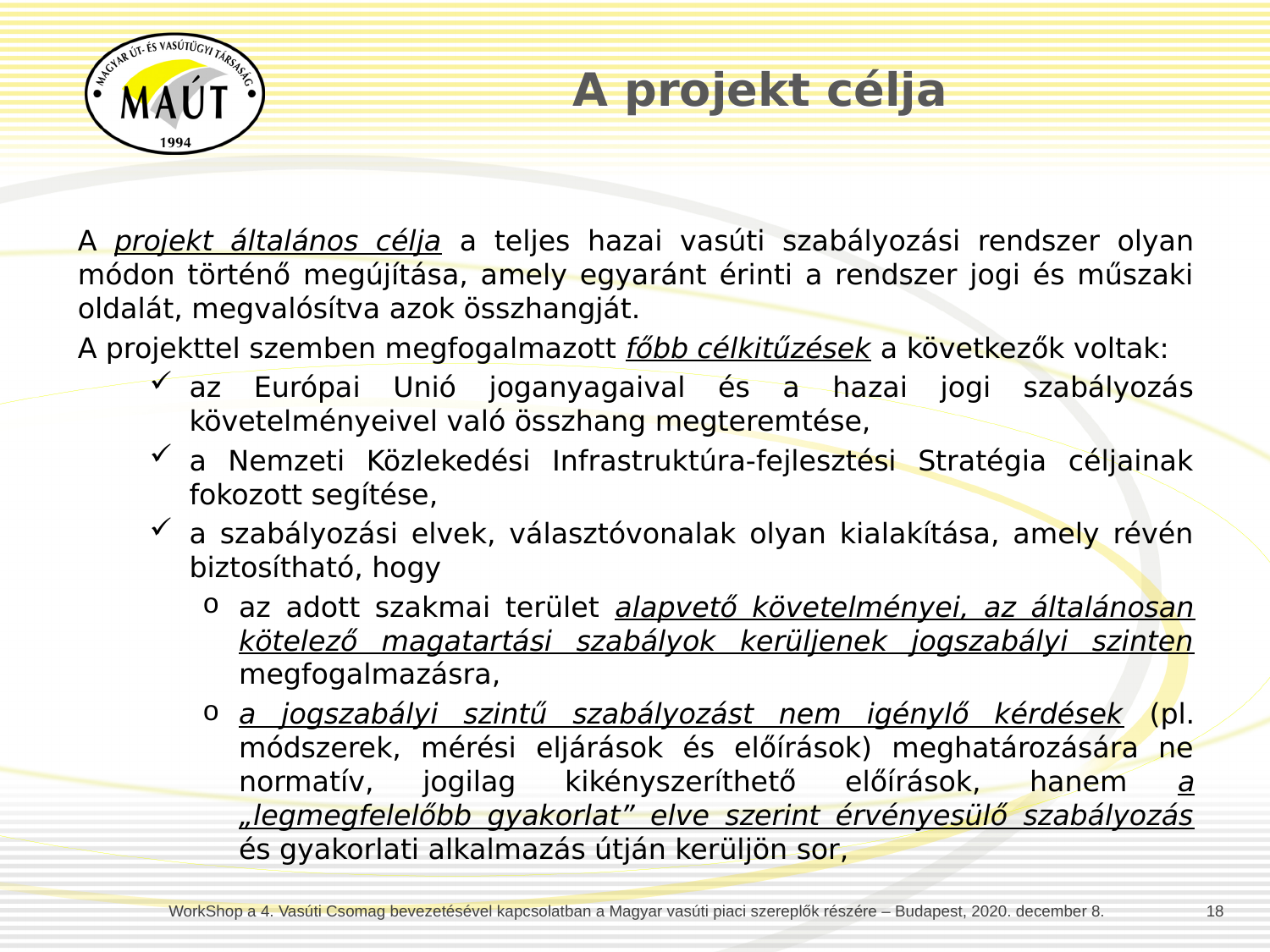

A projekt célja

A projekt általános célja a teljes hazai vasúti szabályozási rendszer olyan módon történő megújítása, amely egyaránt érinti a rendszer jogi és műszaki oldalát, megvalósítva azok összhangját.
A projekttel szemben megfogalmazott főbb célkitűzések a következők voltak:
az Európai Unió joganyagaival és a hazai jogi szabályozás követelményeivel való összhang megteremtése,
a Nemzeti Közlekedési Infrastruktúra-fejlesztési Stratégia céljainak fokozott segítése,
a szabályozási elvek, választóvonalak olyan kialakítása, amely révén biztosítható, hogy
az adott szakmai terület alapvető követelményei, az általánosan kötelező magatartási szabályok kerüljenek jogszabályi szinten megfogalmazásra,
a jogszabályi szintű szabályozást nem igénylő kérdések (pl. módszerek, mérési eljárások és előírások) meghatározására ne normatív, jogilag kikényszeríthető előírások, hanem a „legmegfelelőbb gyakorlat” elve szerint érvényesülő szabályozás és gyakorlati alkalmazás útján kerüljön sor,